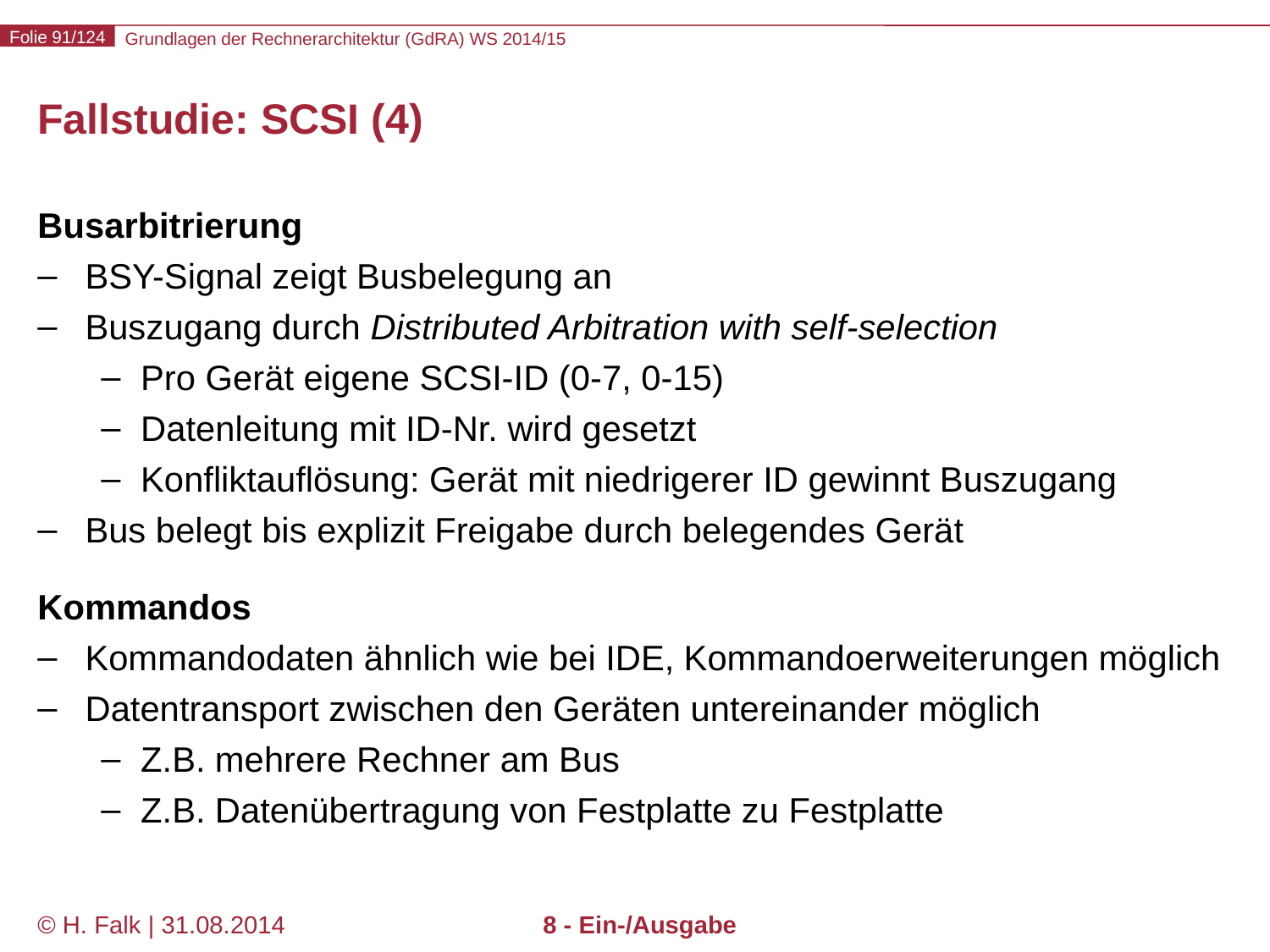

# Fallstudie: SCSI (4)
Busarbitrierung
BSY-Signal zeigt Busbelegung an
Buszugang durch Distributed Arbitration with self-selection
Pro Gerät eigene SCSI-ID (0-7, 0-15)
Datenleitung mit ID-Nr. wird gesetzt
Konfliktauflösung: Gerät mit niedrigerer ID gewinnt Buszugang
Bus belegt bis explizit Freigabe durch belegendes Gerät

Kommandos
Kommandodaten ähnlich wie bei IDE, Kommandoerweiterungen möglich
Datentransport zwischen den Geräten untereinander möglich
Z.B. mehrere Rechner am Bus
Z.B. Datenübertragung von Festplatte zu Festplatte

© H. Falk | 31.08.2014
8 - Ein-/Ausgabe